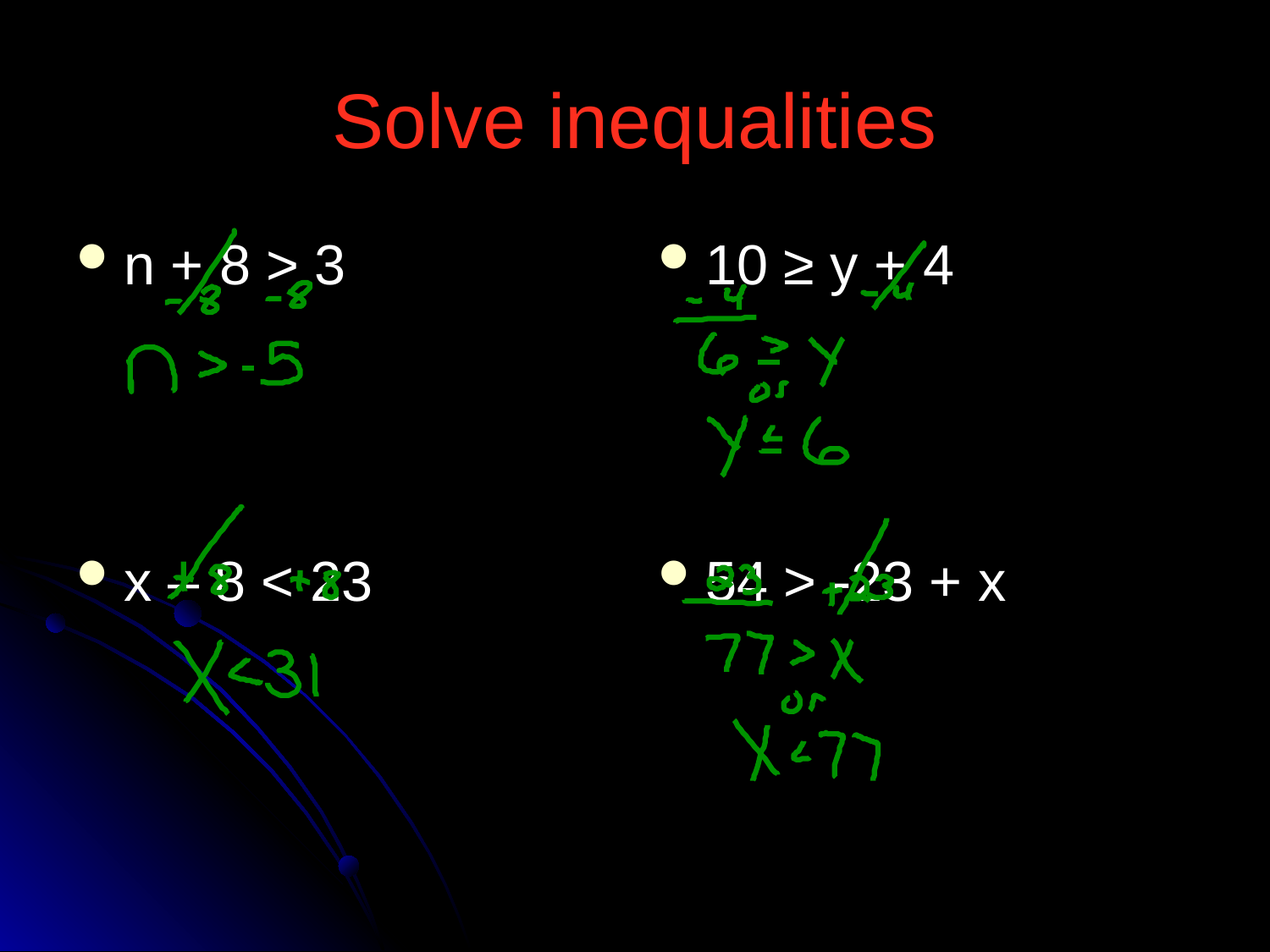

# Solve inequalities
n + 8 > 3

x – 8 < 23
10 ≥ y + 4

54 > -23 + x